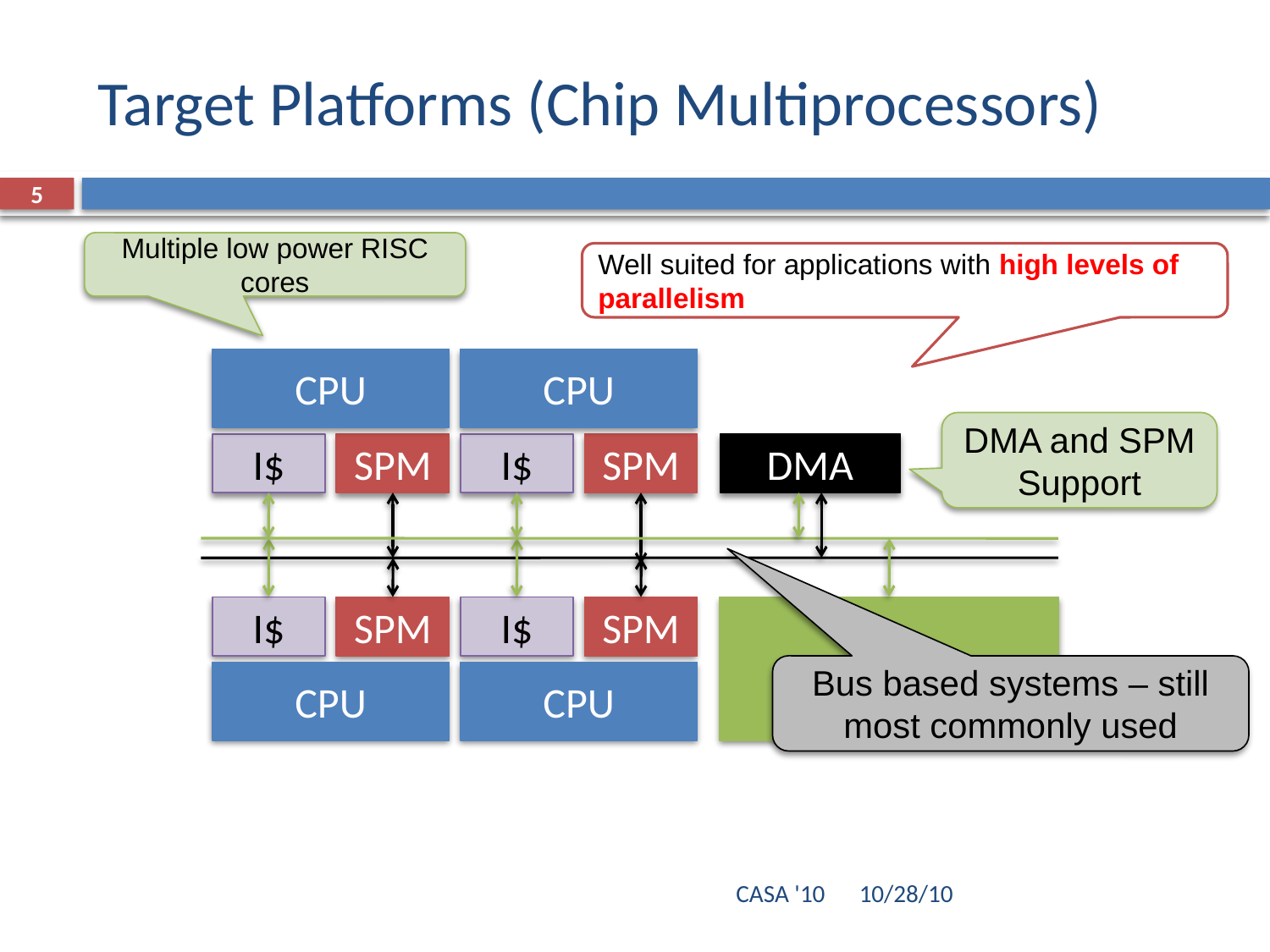

# Target Platforms (Chip Multiprocessors)
5

Multiple low power RISC cores
Well suited for applications with high levels of parallelism
CPU
CPU
DMA and SPM Support
I$
SPM
I$
SPM
DMA
RAM
I$
SPM
I$
SPM
Bus based systems – still most commonly used
CPU
CPU
CASA '10
10/28/10